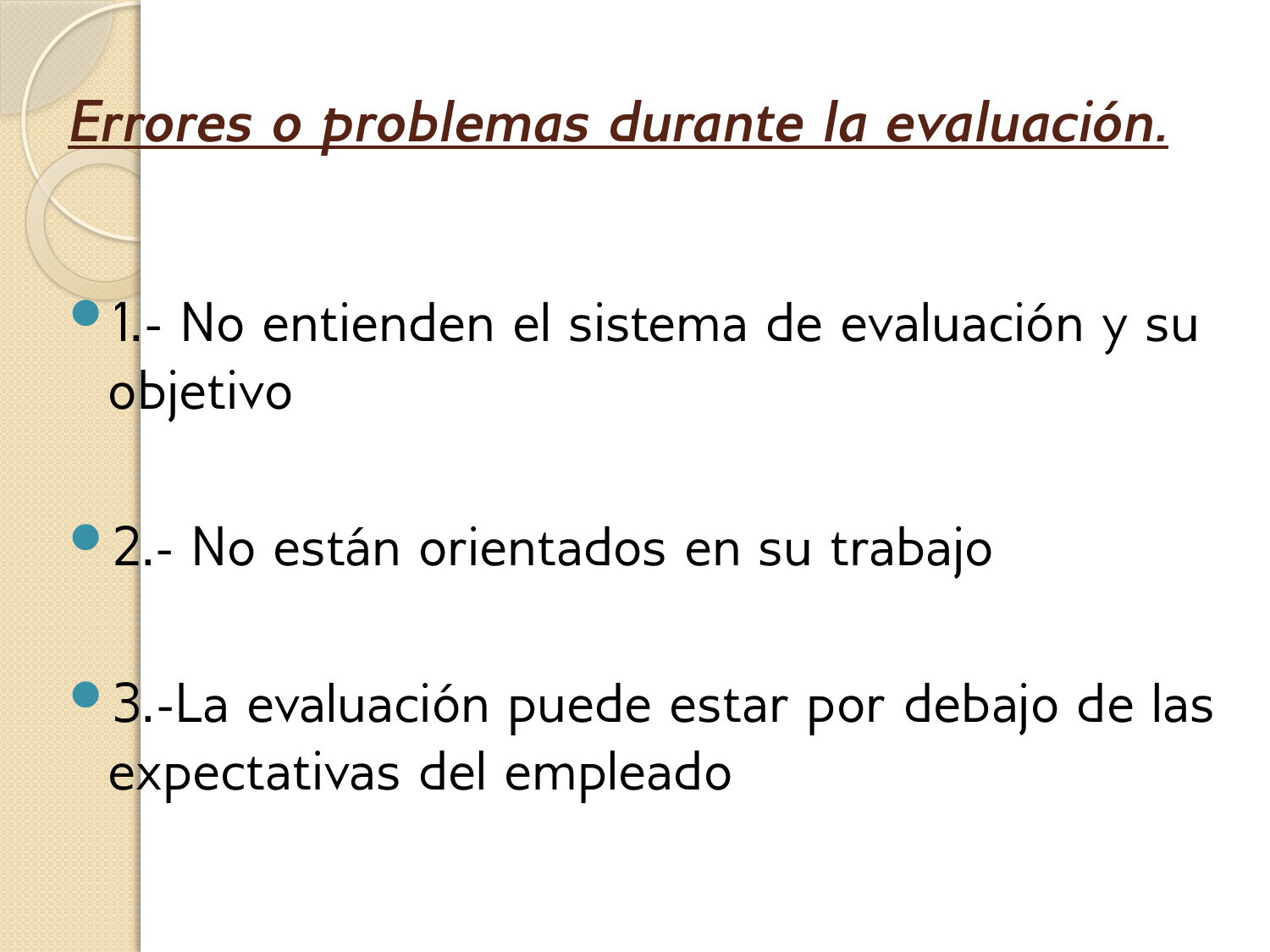

# Errores o problemas durante la evaluación.

1.- No entienden el sistema de evaluación y su objetivo

2.- No están orientados en su trabajo

3.-La evaluación puede estar por debajo de las expectativas del empleado